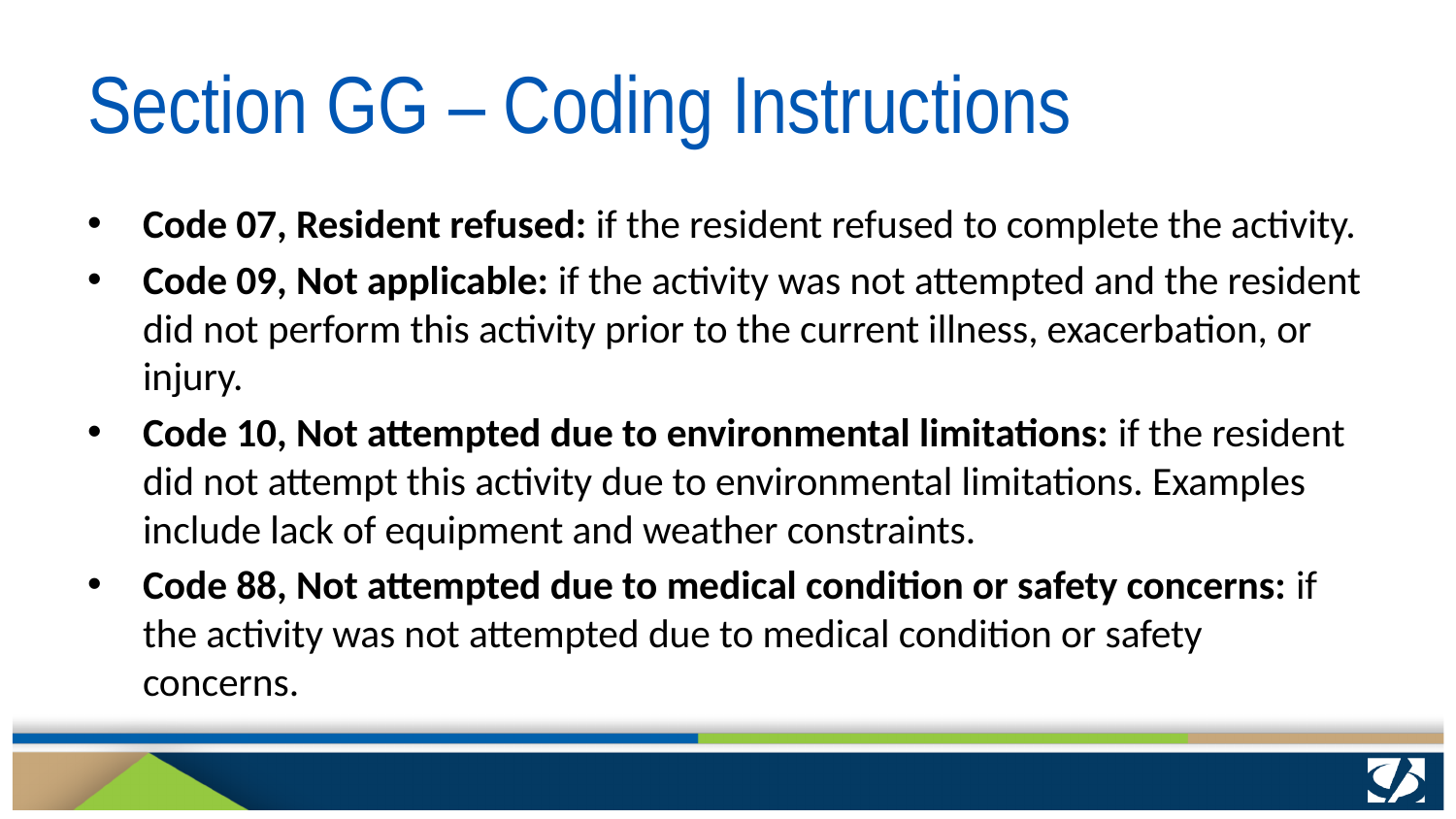

# Section GG – Coding Instructions
Code 07, Resident refused: if the resident refused to complete the activity.
Code 09, Not applicable: if the activity was not attempted and the resident did not perform this activity prior to the current illness, exacerbation, or injury.
Code 10, Not attempted due to environmental limitations: if the resident did not attempt this activity due to environmental limitations. Examples include lack of equipment and weather constraints.
Code 88, Not attempted due to medical condition or safety concerns: if the activity was not attempted due to medical condition or safety concerns.